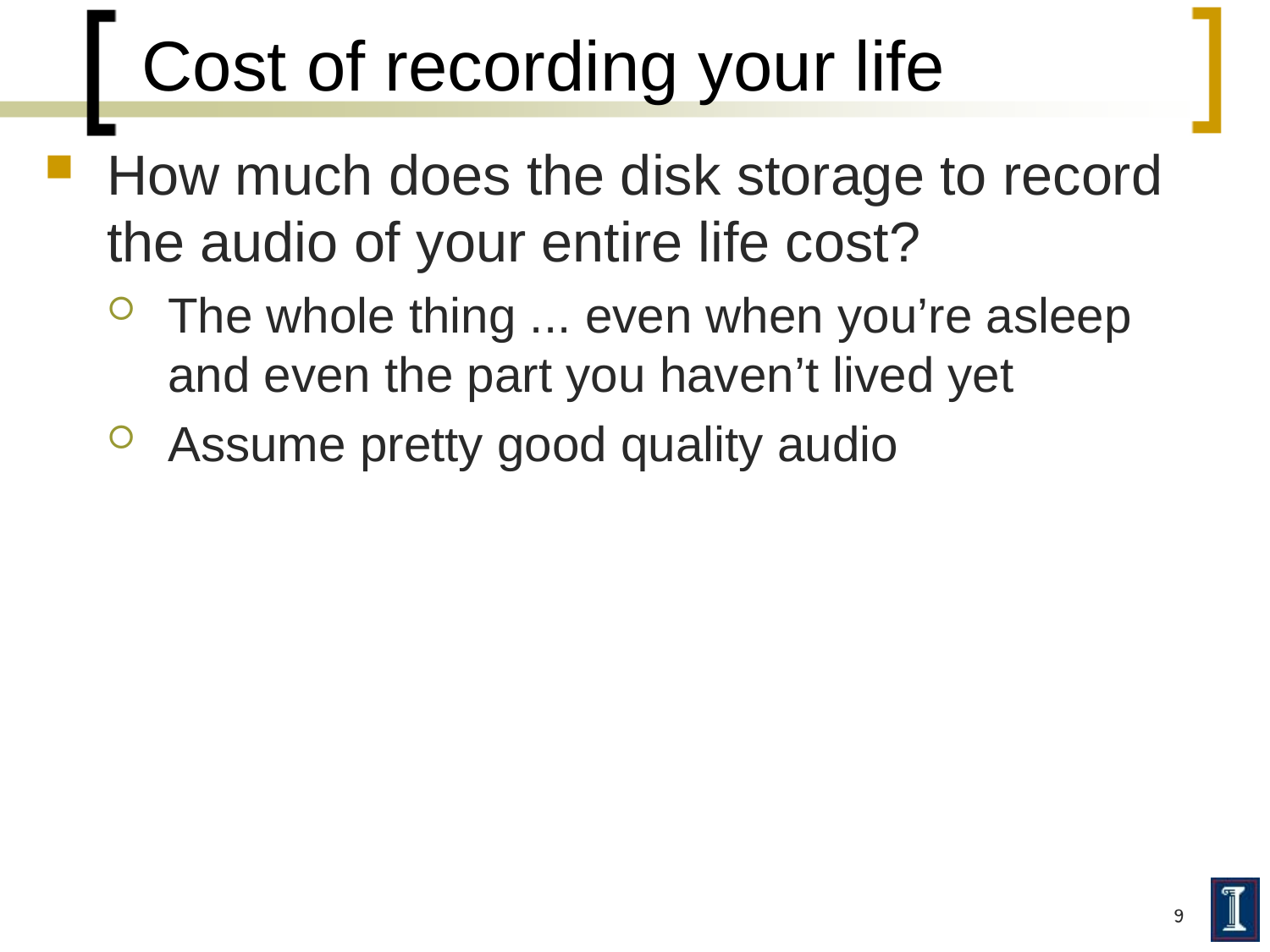

# Cost of recording your life
How much does the disk storage to record the audio of your entire life cost?
The whole thing ... even when you’re asleep and even the part you haven’t lived yet
Assume pretty good quality audio

9